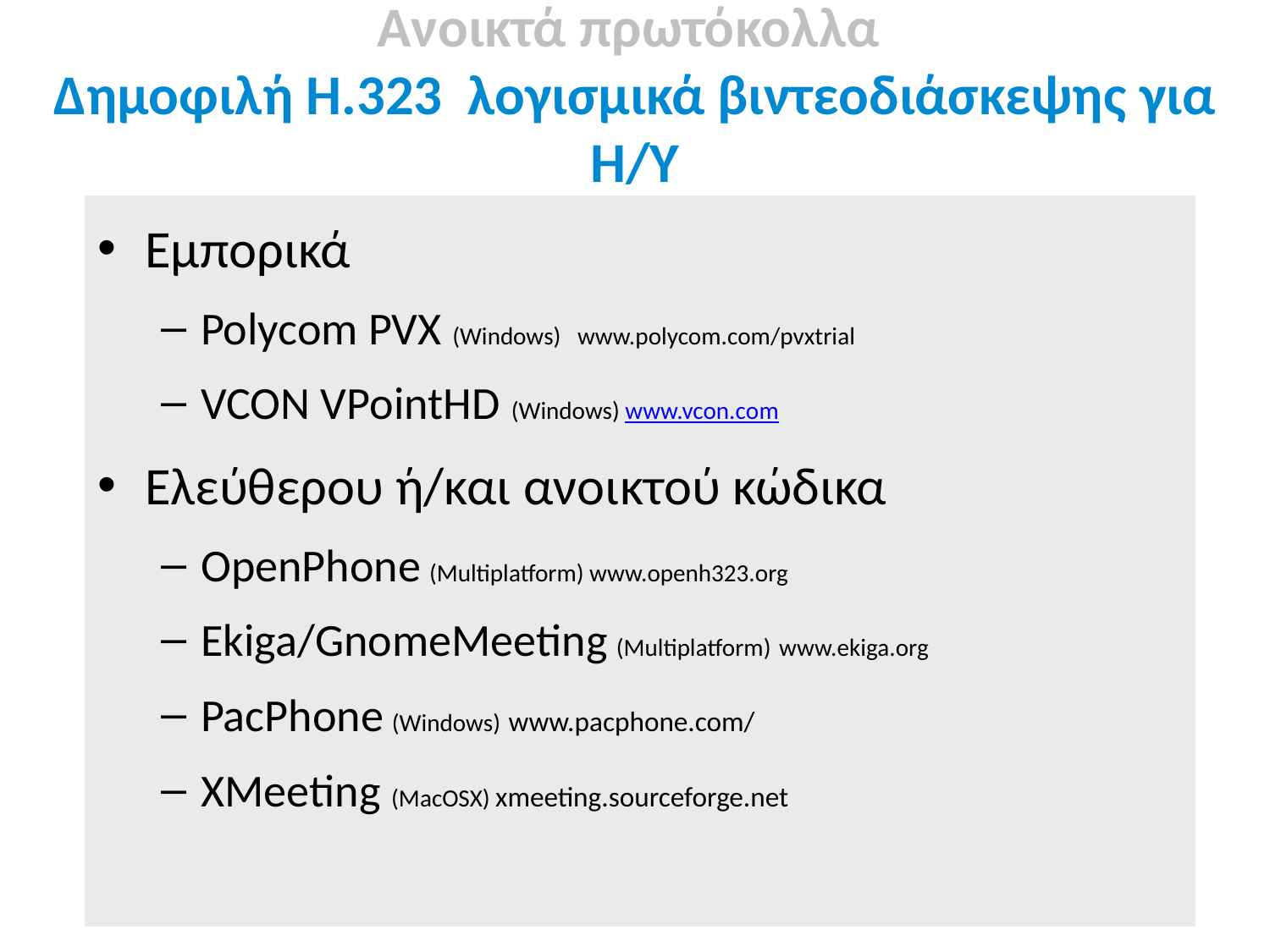

Ανοικτά πρωτόκολλα
Δημοφιλή Η.323  λογισμικά βιντεοδιάσκεψης για Η/Υ
Εμπορικά
Polycom PVX (Windows)   www.polycom.com/pvxtrial
VCON VPointHD (Windows) www.vcon.com
Ελεύθερου ή/και ανοικτού κώδικα
OpenPhone (Multiplatform) www.openh323.org
Ekiga/GnomeMeeting (Multiplatform) www.ekiga.org
PacPhone (Windows) www.pacphone.com/
XMeeting (ΜacOSX) xmeeting.sourceforge.net